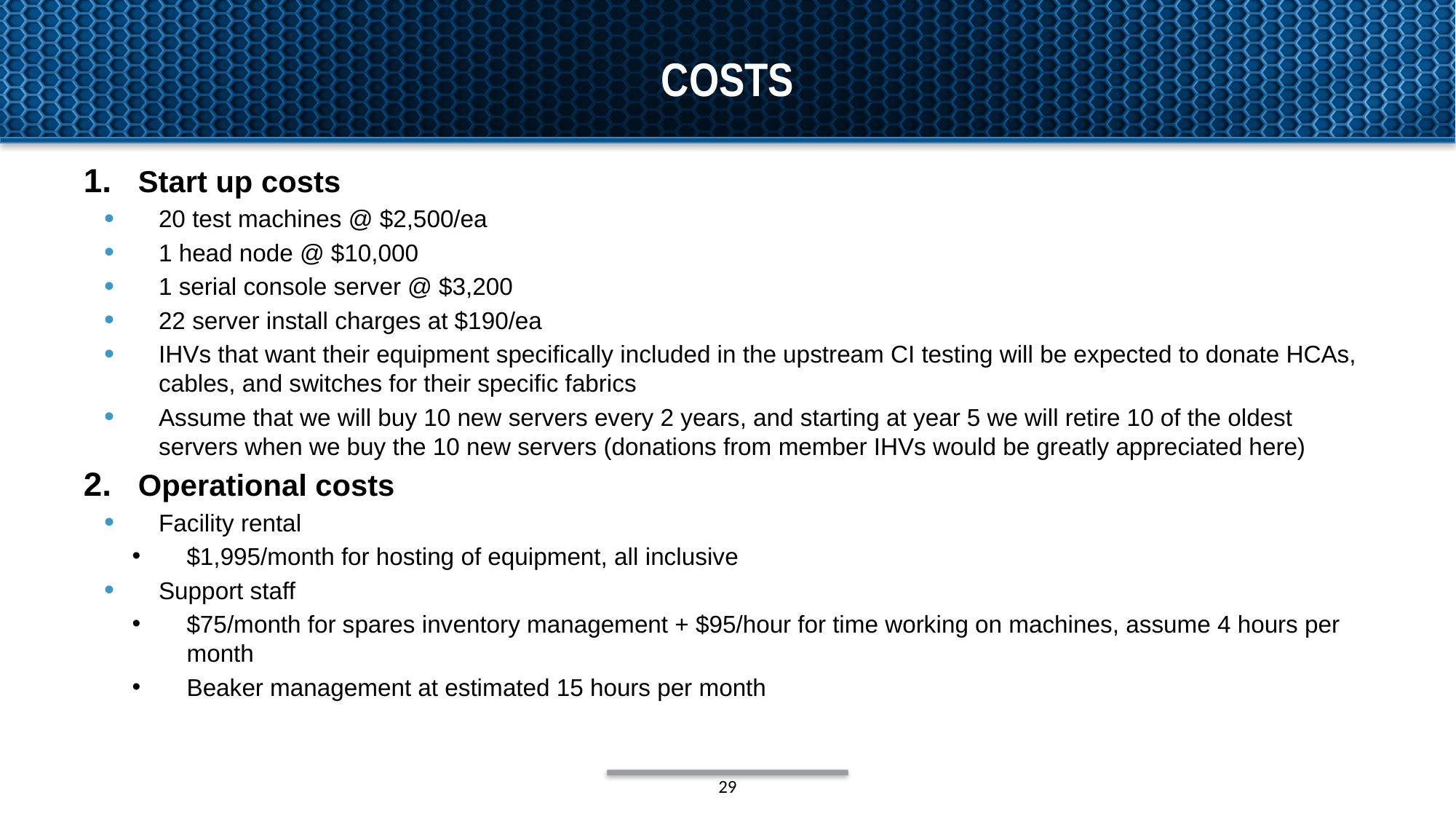

# Costs
Start up costs
20 test machines @ $2,500/ea
1 head node @ $10,000
1 serial console server @ $3,200
22 server install charges at $190/ea
IHVs that want their equipment specifically included in the upstream CI testing will be expected to donate HCAs, cables, and switches for their specific fabrics
Assume that we will buy 10 new servers every 2 years, and starting at year 5 we will retire 10 of the oldest servers when we buy the 10 new servers (donations from member IHVs would be greatly appreciated here)
Operational costs
Facility rental
$1,995/month for hosting of equipment, all inclusive
Support staff
$75/month for spares inventory management + $95/hour for time working on machines, assume 4 hours per month
Beaker management at estimated 15 hours per month

29